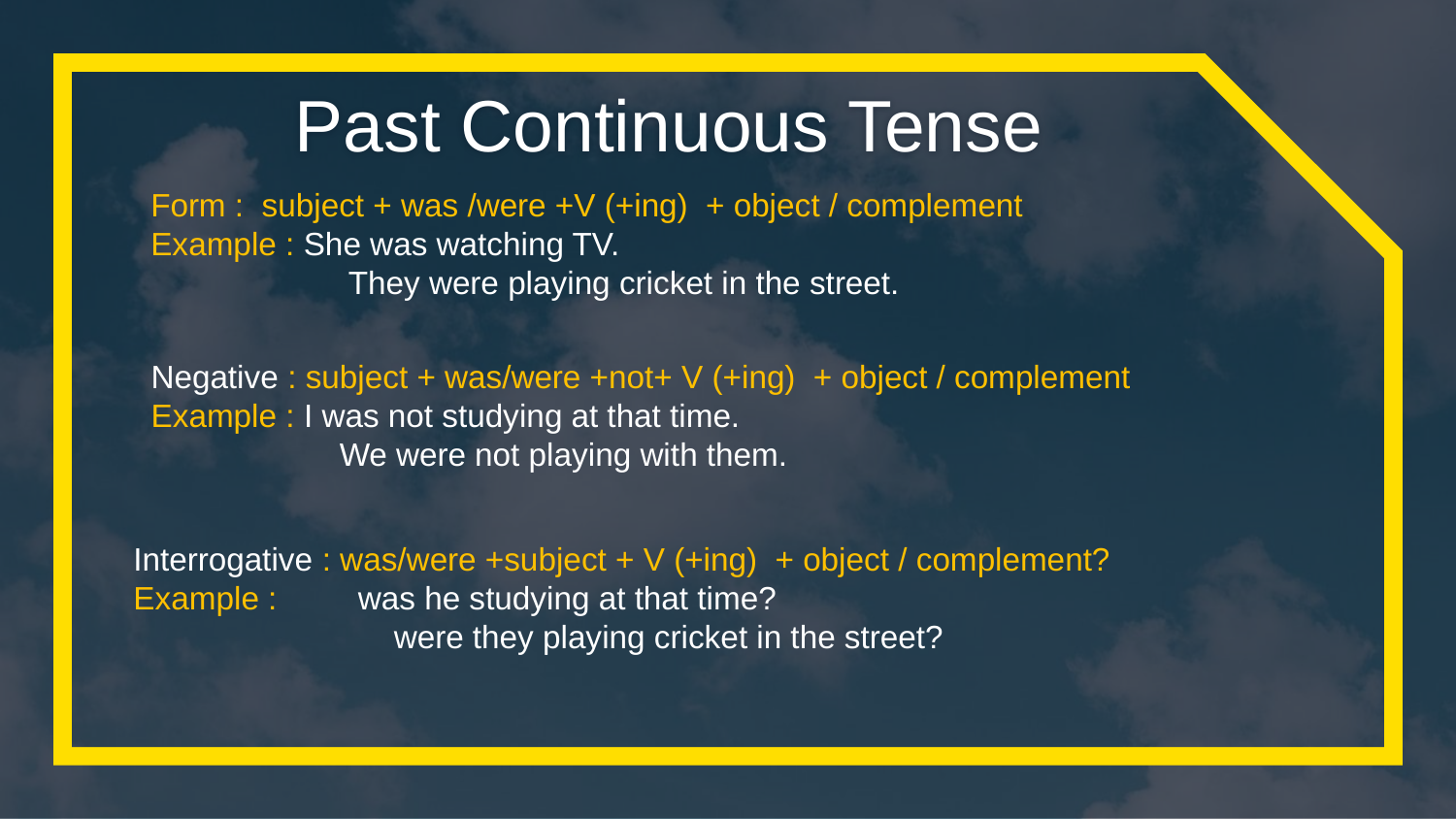

Past Continuous Tense
Form :  subject + was /were +V (+ing)  + object / complement
Example : She was watching TV.
                      They were playing cricket in the street.

Negative : subject + was/were +not+ V (+ing)  + object / complement
Example : I was not studying at that time.
                     We were not playing with them.

Interrogative : was/were +subject + V (+ing)  + object / complement?
Example :         was he studying at that time?
                             were they playing cricket in the street?